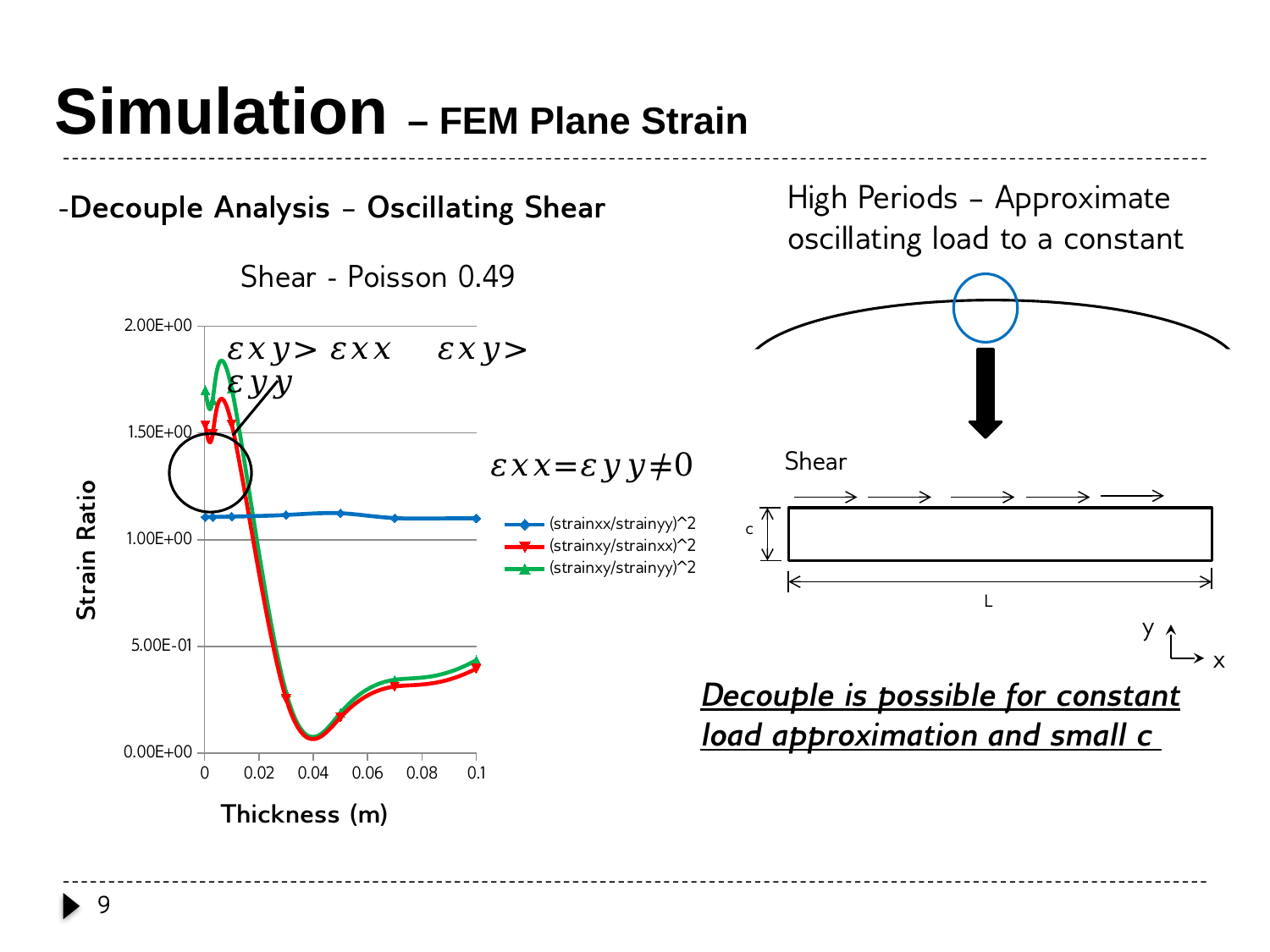

# Simulation – FEM Plane Strain
High Periods – Approximate oscillating load to a constant
-Decouple Analysis – Oscillating Shear

### Chart: Shear - Poisson 0.49

| Category |  |  |  |
|---|---|---|---|

Shear

c
L
y
x
Decouple is possible for constant load approximation and small c
9